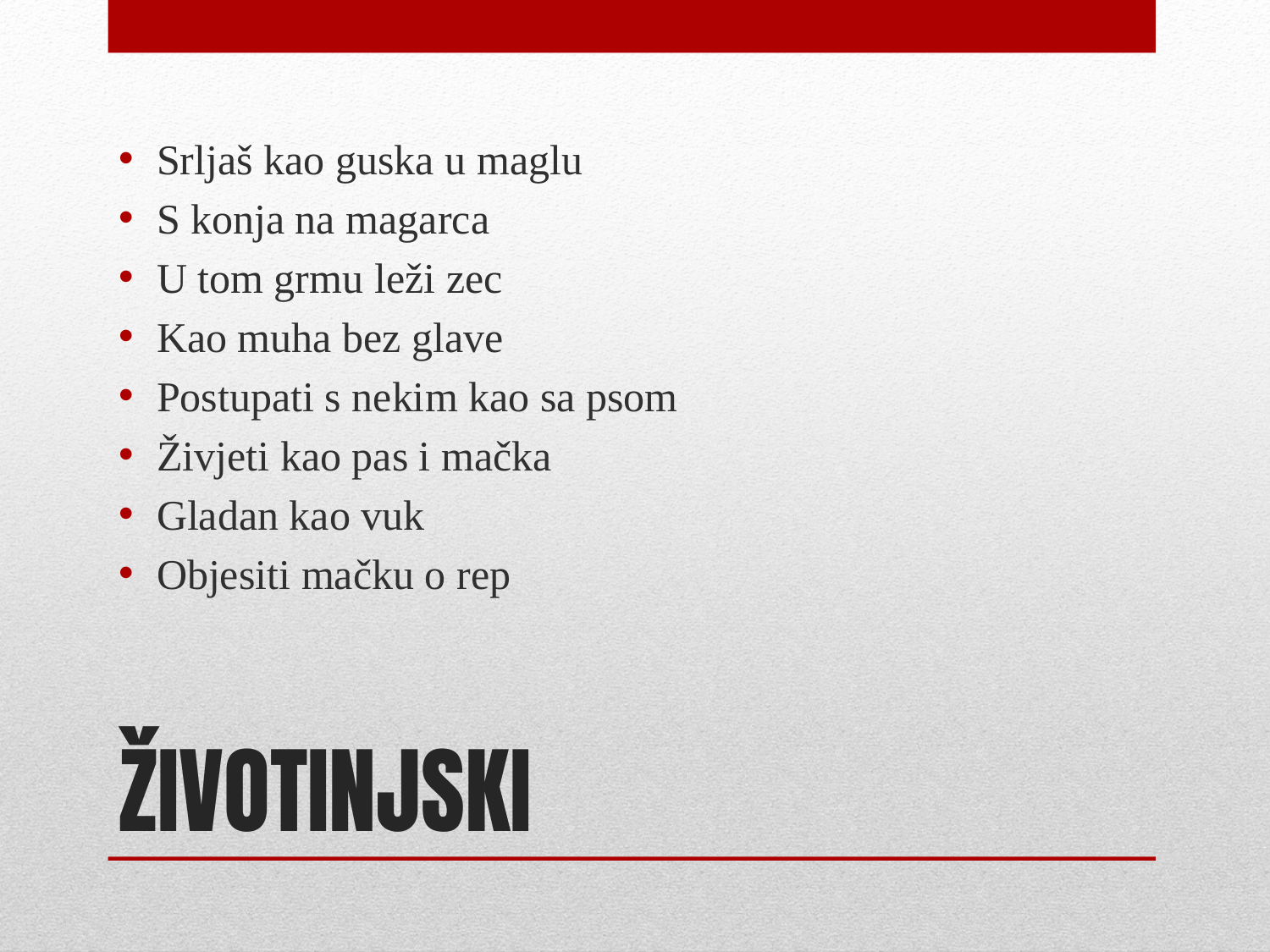

Srljaš kao guska u maglu
S konja na magarca
U tom grmu leži zec
Kao muha bez glave
Postupati s nekim kao sa psom
Živjeti kao pas i mačka
Gladan kao vuk
Objesiti mačku o rep
# ŽIVOTINJSKI